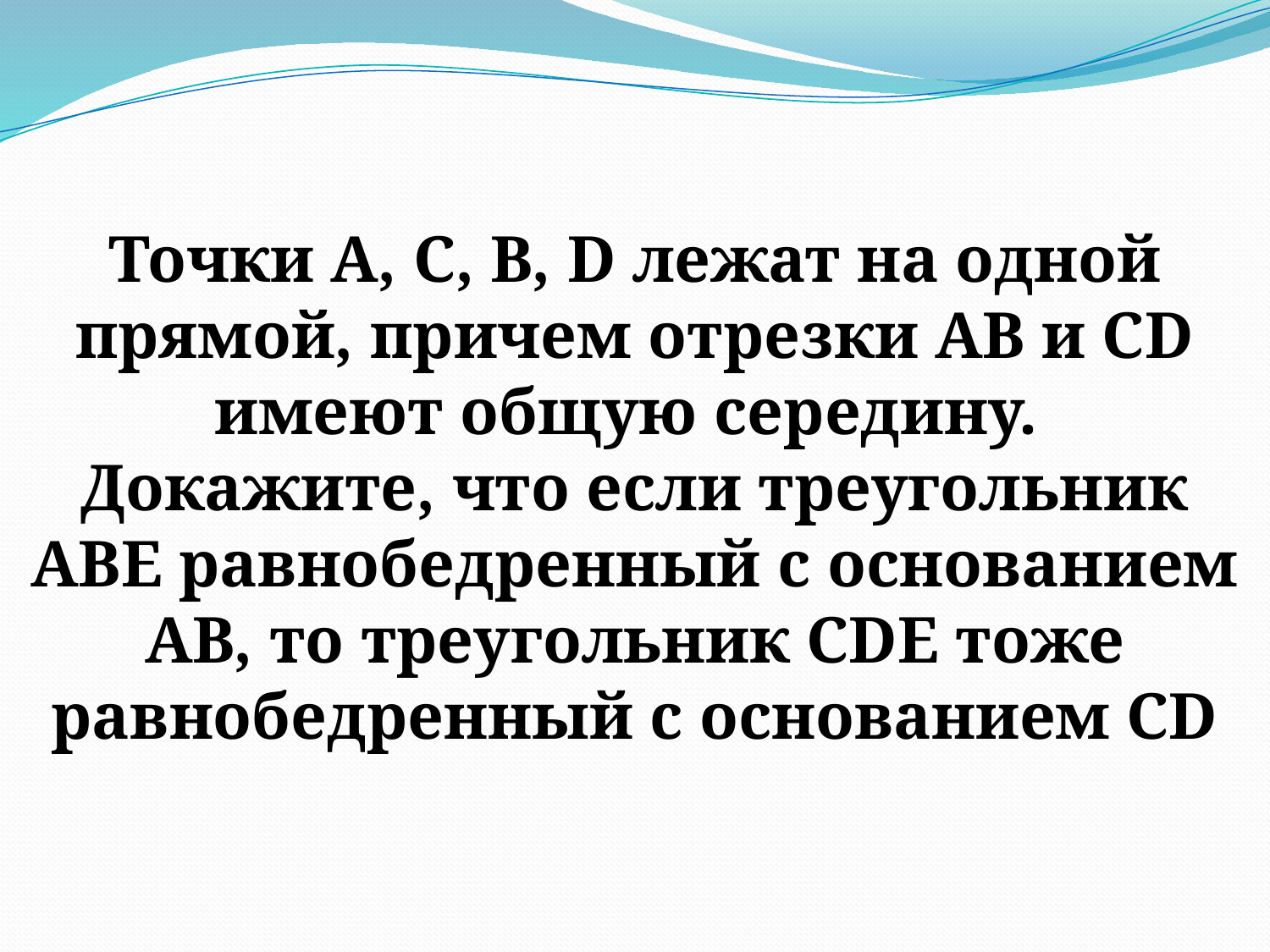

#

Точки А, С, В, D лежат на одной прямой, причем отрезки АВ и CD имеют общую середину.
Докажите, что если треугольник АВЕ равнобедренный с основанием АВ, то треугольник CDE тоже равнобедренный с основанием CD